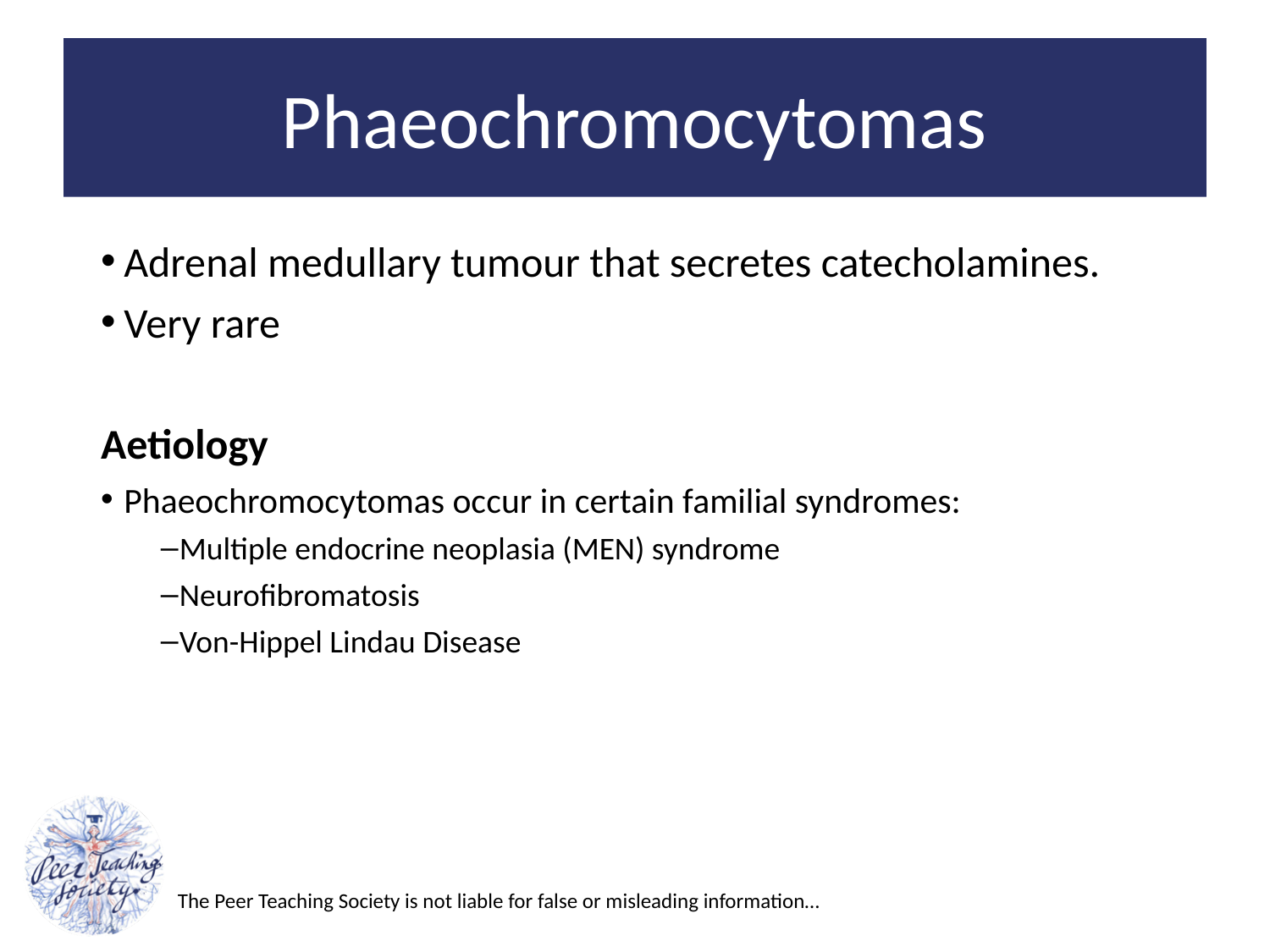

# Phaeochromocytomas
Adrenal medullary tumour that secretes catecholamines.
Very rare

Aetiology
Phaeochromocytomas occur in certain familial syndromes:
Multiple endocrine neoplasia (MEN) syndrome
Neurofibromatosis
Von-Hippel Lindau Disease